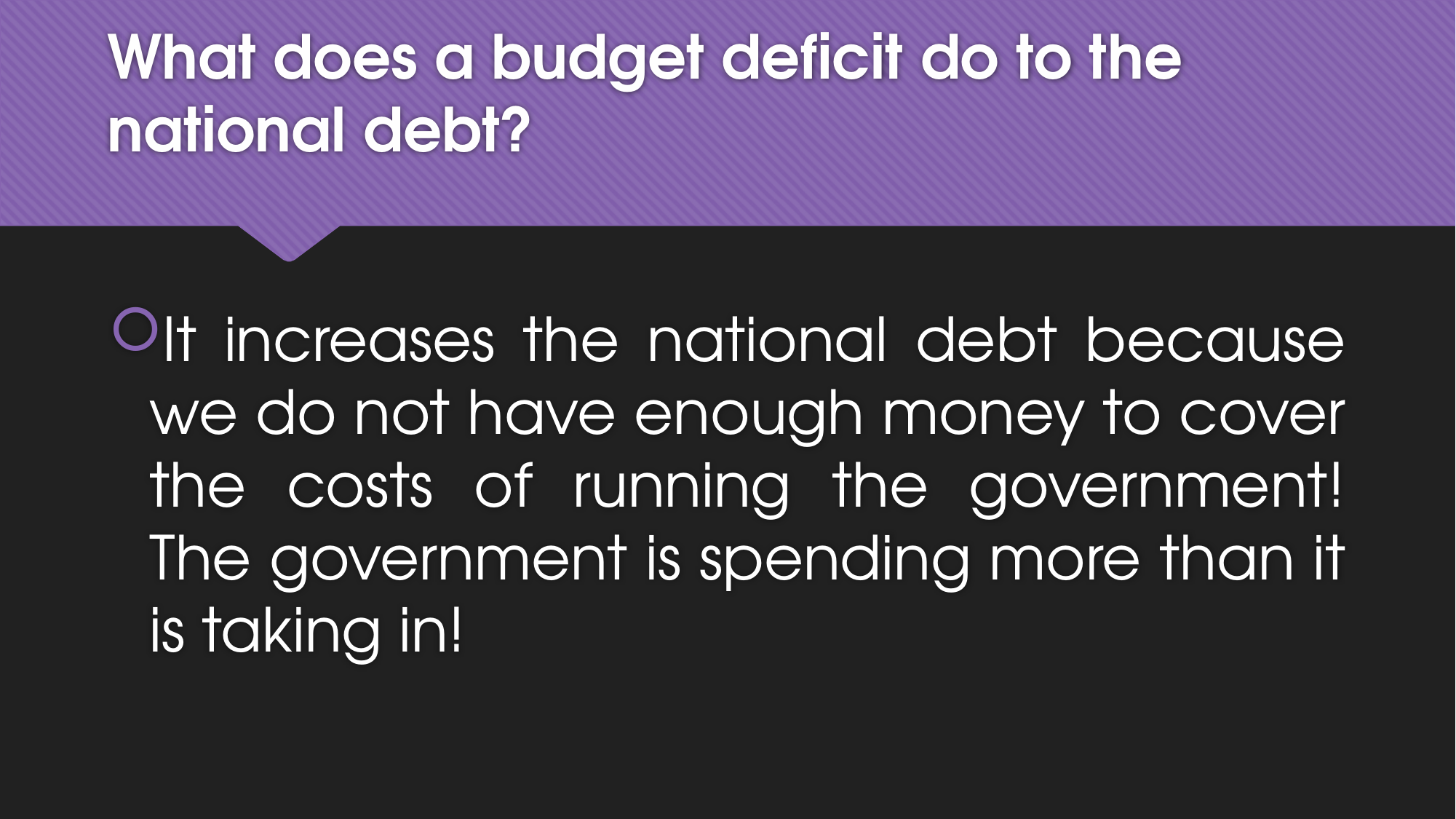

# What does a budget deficit do to the national debt?
It increases the national debt because we do not have enough money to cover the costs of running the government! The government is spending more than it is taking in!